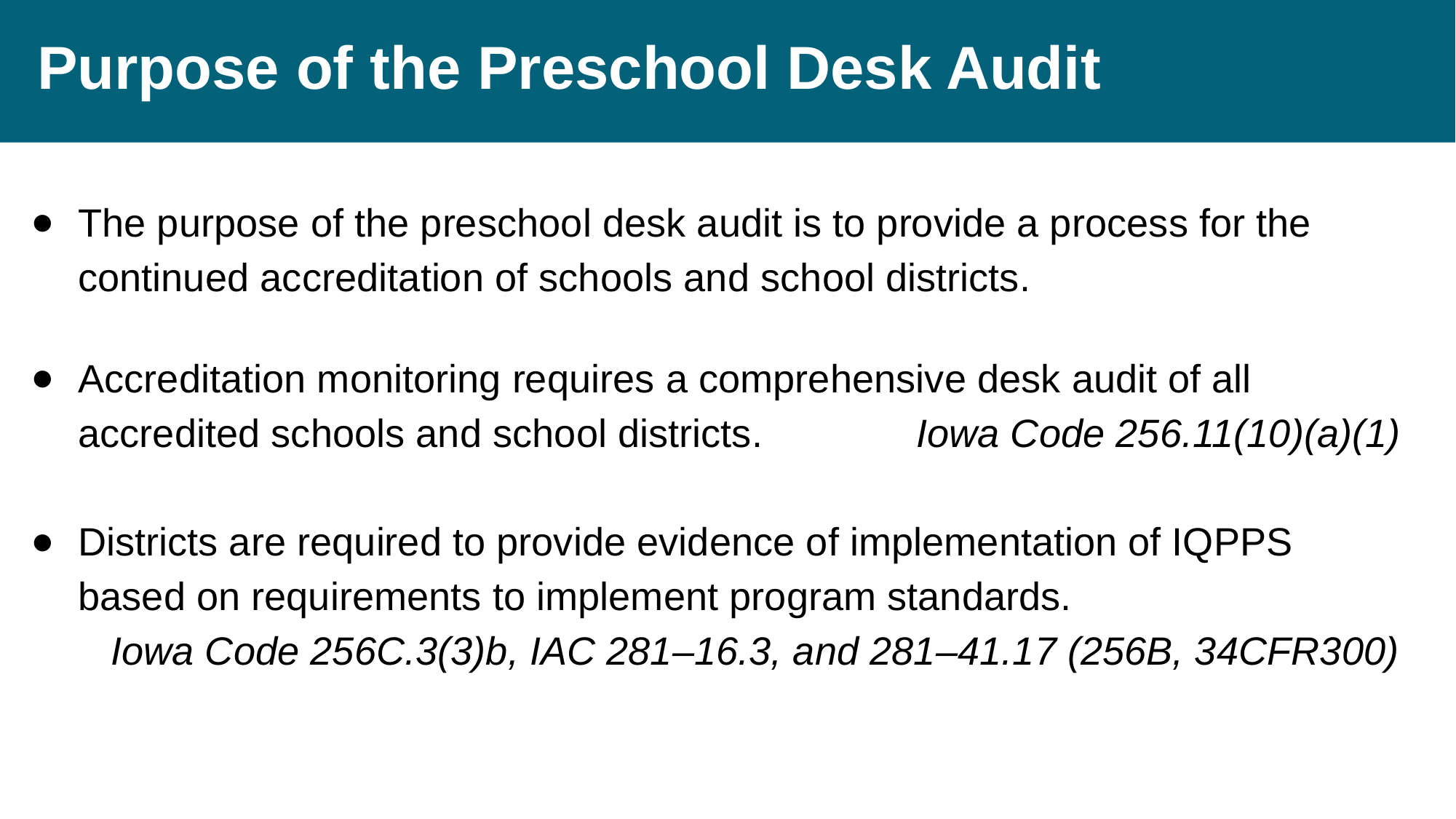

# Purpose of the Preschool Desk Audit

The purpose of the preschool desk audit is to provide a process for the continued accreditation of schools and school districts.
Accreditation monitoring requires a comprehensive desk audit of all accredited schools and school districts.              Iowa Code 256.11(10)(a)(1)

Districts are required to provide evidence of implementation of IQPPS based on requirements to implement program standards.
   Iowa Code 256C.3(3)b, IAC 281–16.3, and 281–41.17 (256B, 34CFR300)